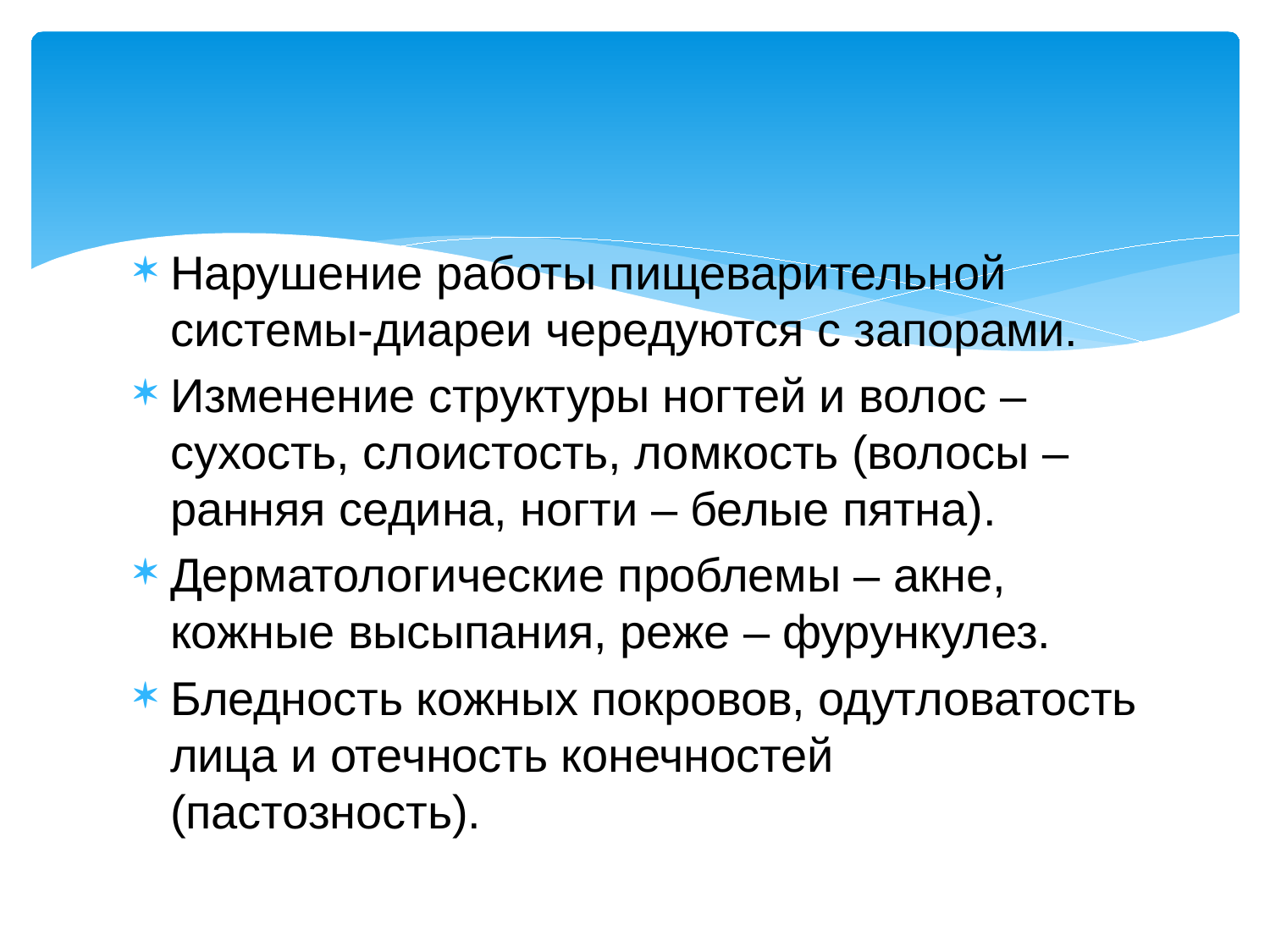

#
Нарушение работы пищеварительной системы-диареи чередуются с запорами.
Изменение структуры ногтей и волос – сухость, слоистость, ломкость (волосы – ранняя седина, ногти – белые пятна).
Дерматологические проблемы – акне, кожные высыпания, реже – фурункулез.
Бледность кожных покровов, одутловатость лица и отечность конечностей (пастозность).